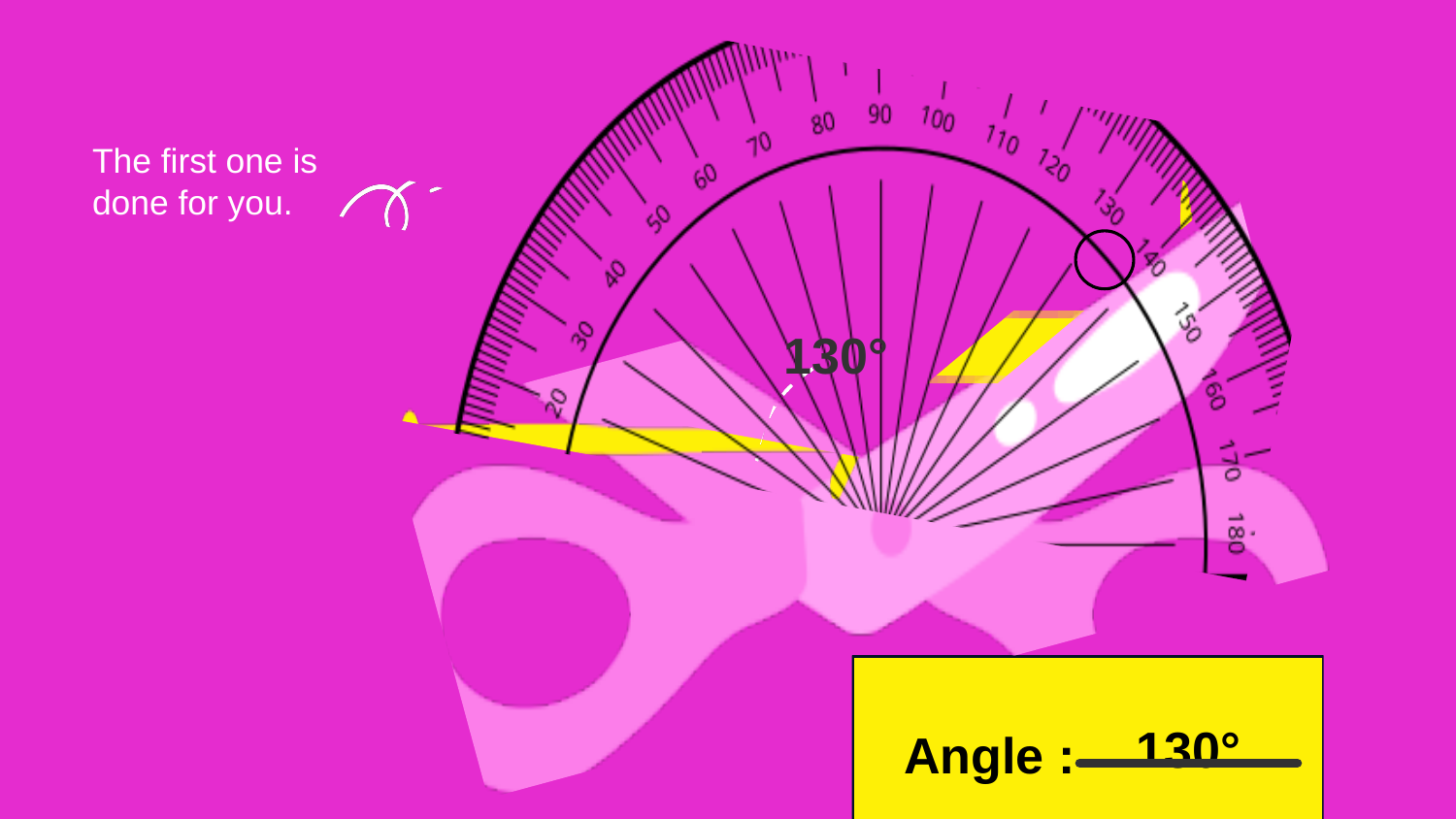

The first one is done for you.

130°

130°
Angle :